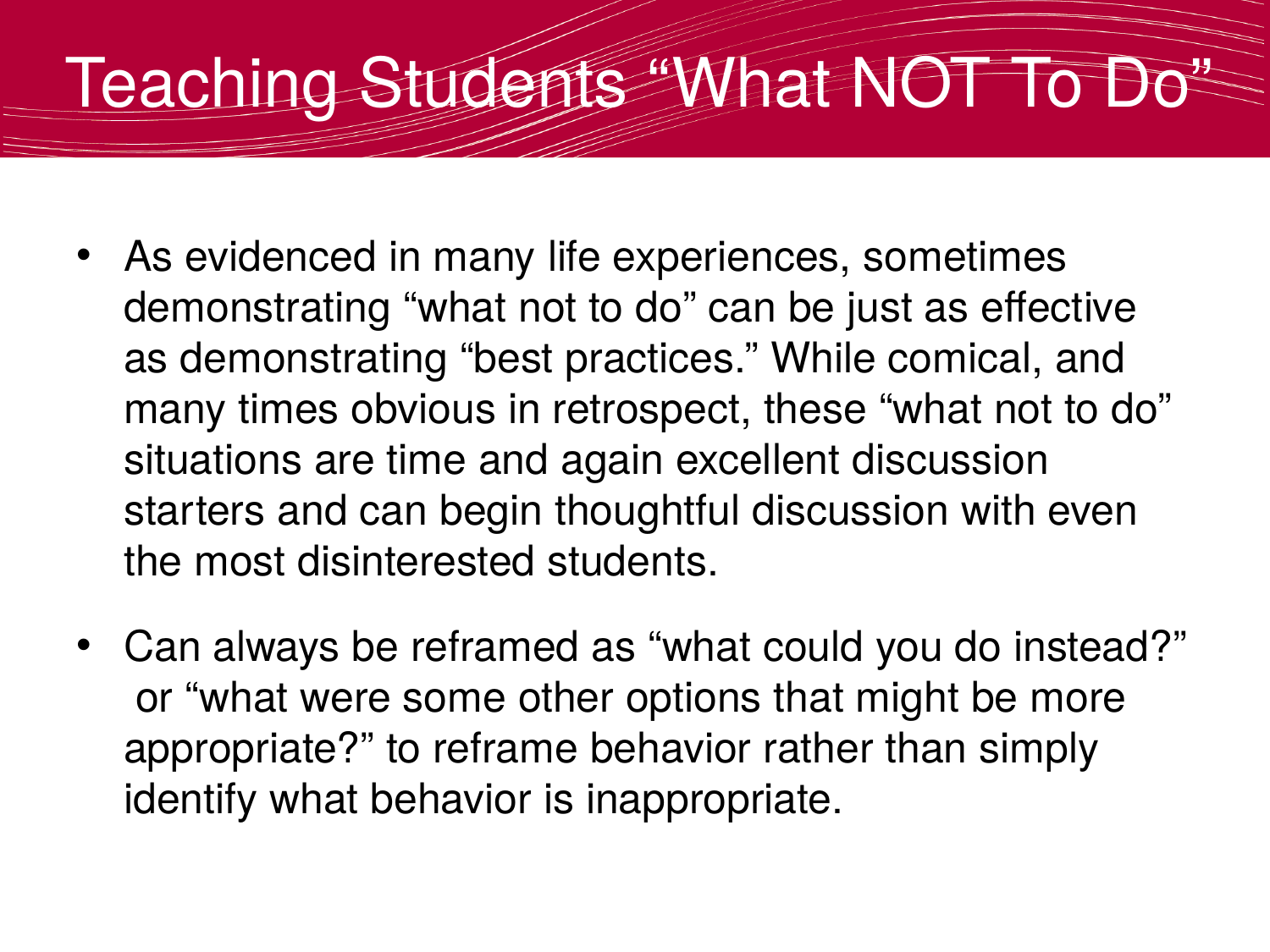

# Teaching Students “What NOT To Do”
As evidenced in many life experiences, sometimes demonstrating “what not to do” can be just as effective as demonstrating “best practices.” While comical, and many times obvious in retrospect, these “what not to do” situations are time and again excellent discussion starters and can begin thoughtful discussion with even the most disinterested students.
Can always be reframed as “what could you do instead?”  or “what were some other options that might be more appropriate?” to reframe behavior rather than simply identify what behavior is inappropriate.